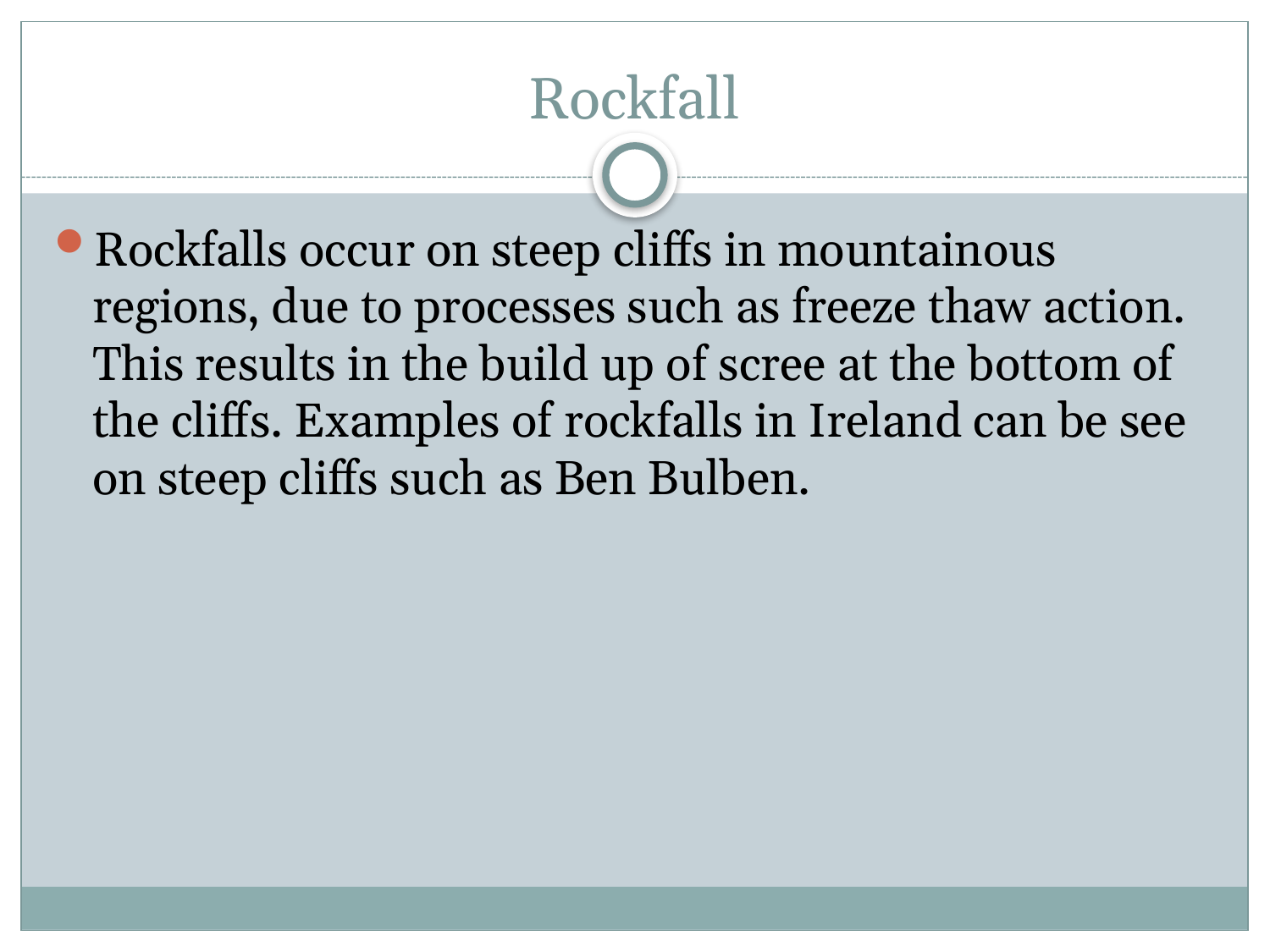

# Rockfall
Rockfalls occur on steep cliffs in mountainous regions, due to processes such as freeze thaw action. This results in the build up of scree at the bottom of the cliffs. Examples of rockfalls in Ireland can be see on steep cliffs such as Ben Bulben.